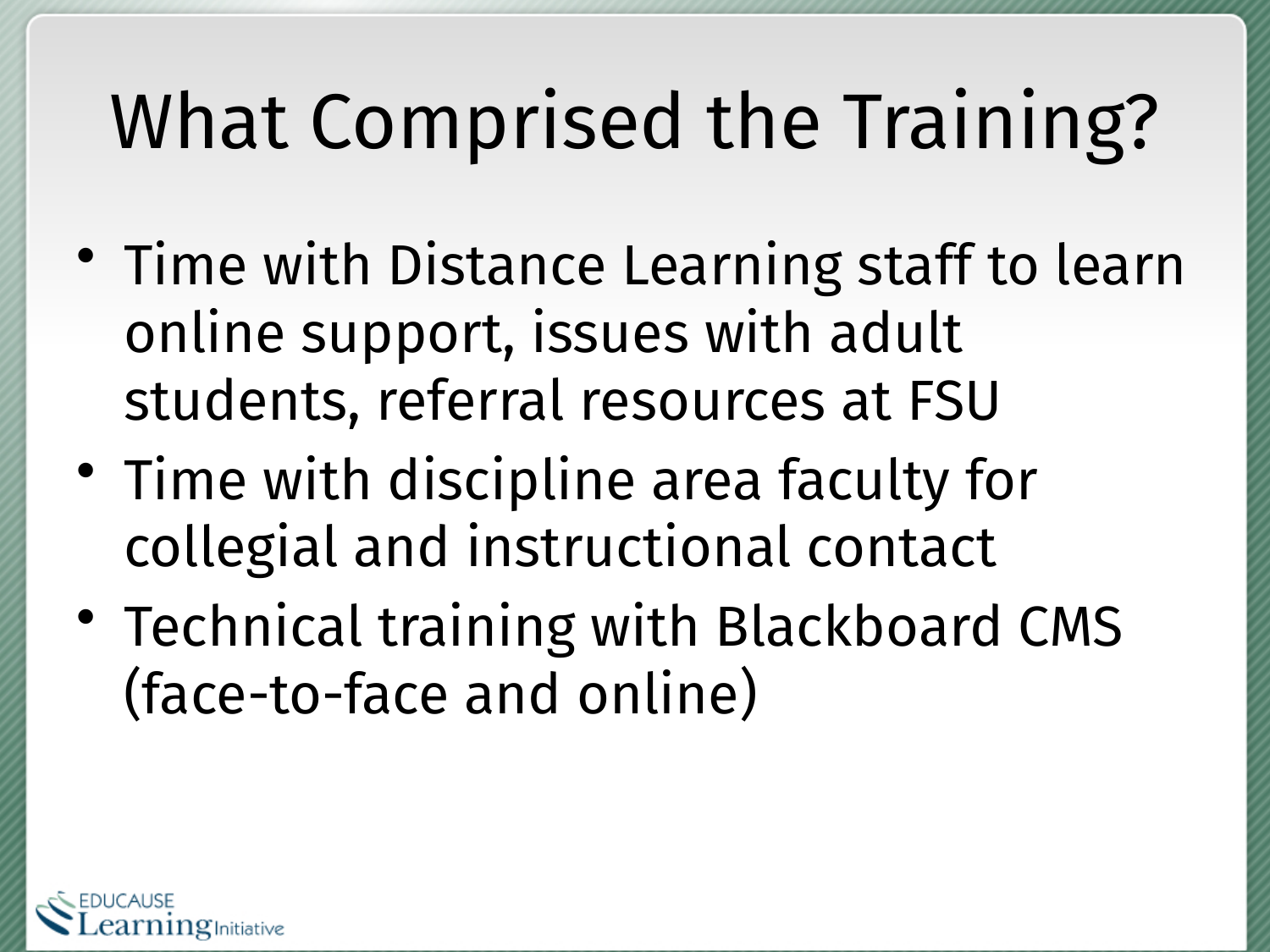

# What Comprised the Training?
Time with Distance Learning staff to learn online support, issues with adult students, referral resources at FSU
Time with discipline area faculty for collegial and instructional contact
Technical training with Blackboard CMS (face-to-face and online)